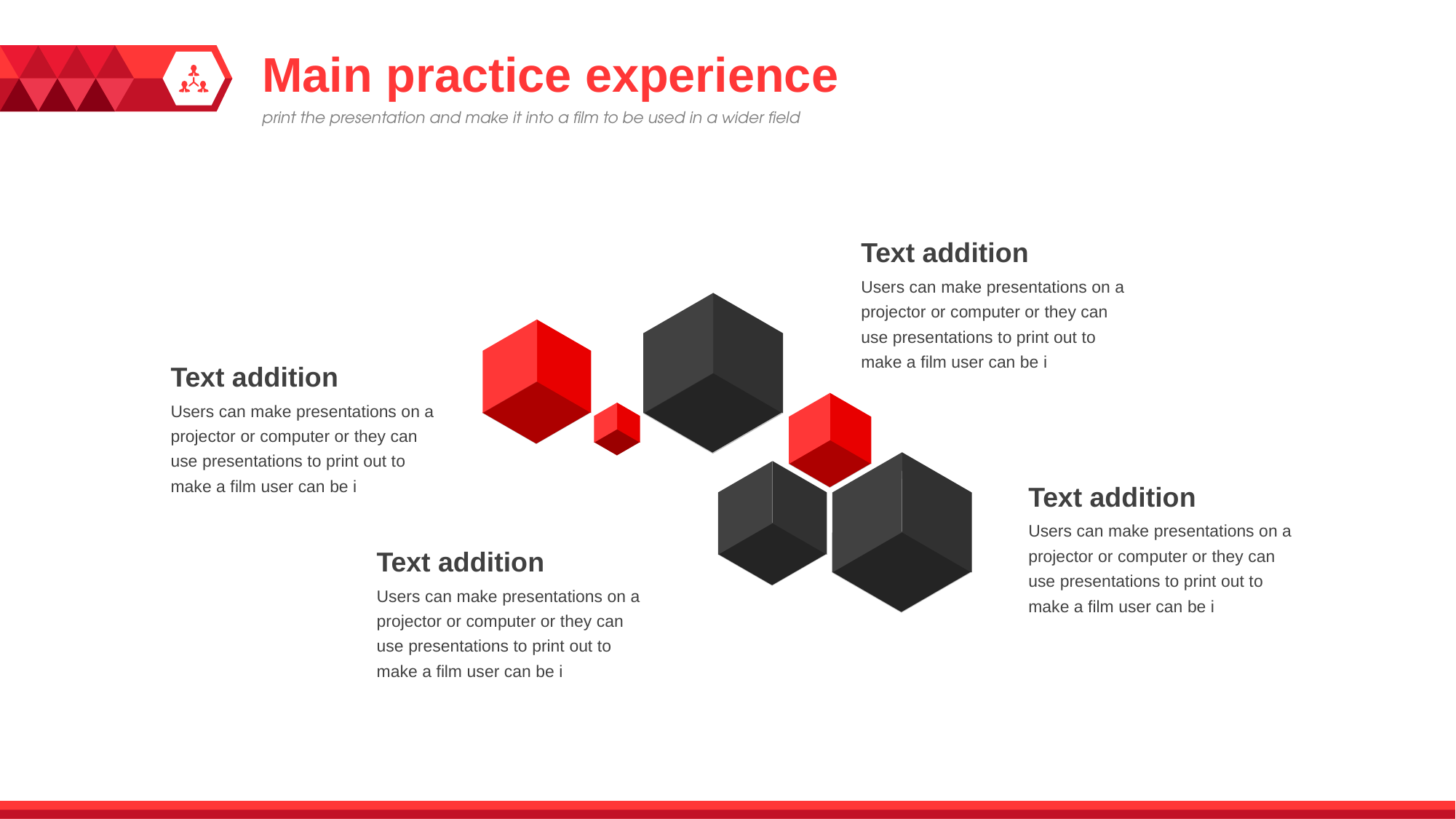

Main practice experience
print the presentation and make it into a film to be used in a wider field
Text addition
Users can make presentations on a projector or computer or they can use presentations to print out to make a film user can be i

Text addition
Users can make presentations on a projector or computer or they can use presentations to print out to make a film user can be i

Text addition
Users can make presentations on a projector or computer or they can use presentations to print out to make a film user can be i
Text addition
Users can make presentations on a projector or computer or they can use presentations to print out to make a film user can be i